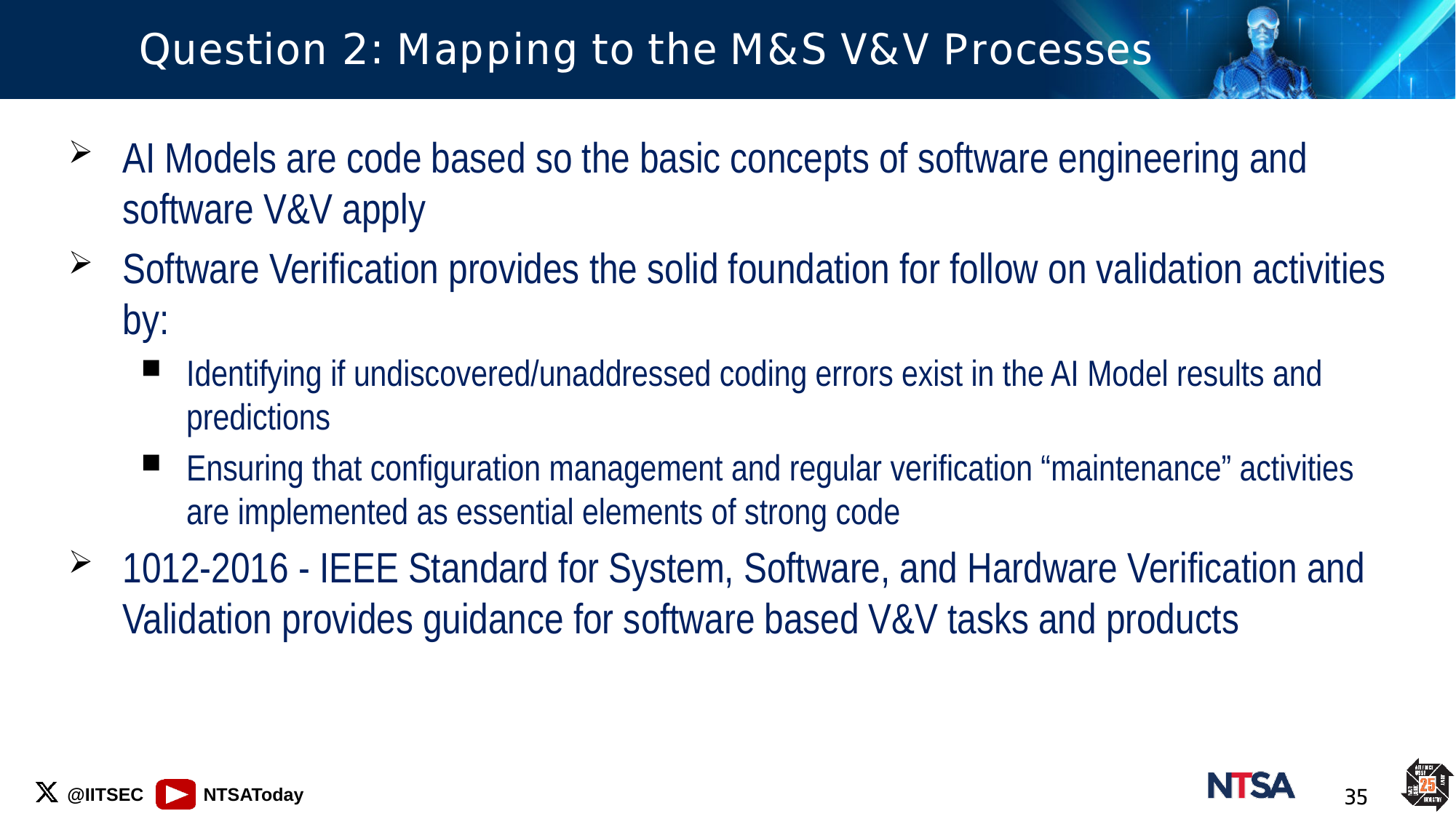

# Question 2: Mapping to the M&S V&V Processes
AI Models are code based so the basic concepts of software engineering and software V&V apply
Software Verification provides the solid foundation for follow on validation activities by:
Identifying if undiscovered/unaddressed coding errors exist in the AI Model results and predictions
Ensuring that configuration management and regular verification “maintenance” activities are implemented as essential elements of strong code
1012-2016 - IEEE Standard for System, Software, and Hardware Verification and Validation provides guidance for software based V&V tasks and products

35